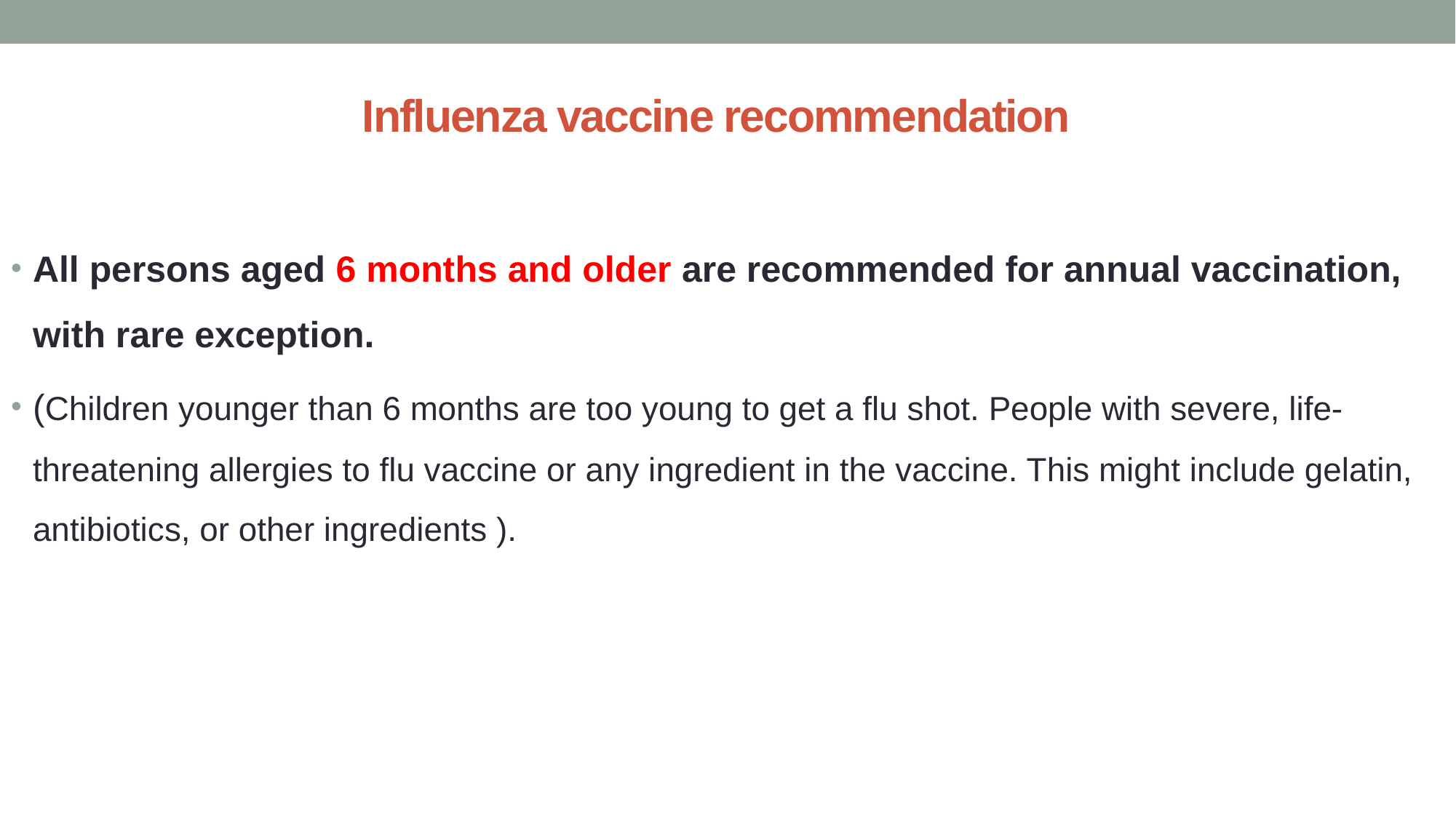

# Influenza vaccine recommendation
All persons aged 6 months and older are recommended for annual vaccination, with rare exception.
(Children younger than 6 months are too young to get a flu shot. People with severe, life-threatening allergies to flu vaccine or any ingredient in the vaccine. This might include gelatin, antibiotics, or other ingredients ).